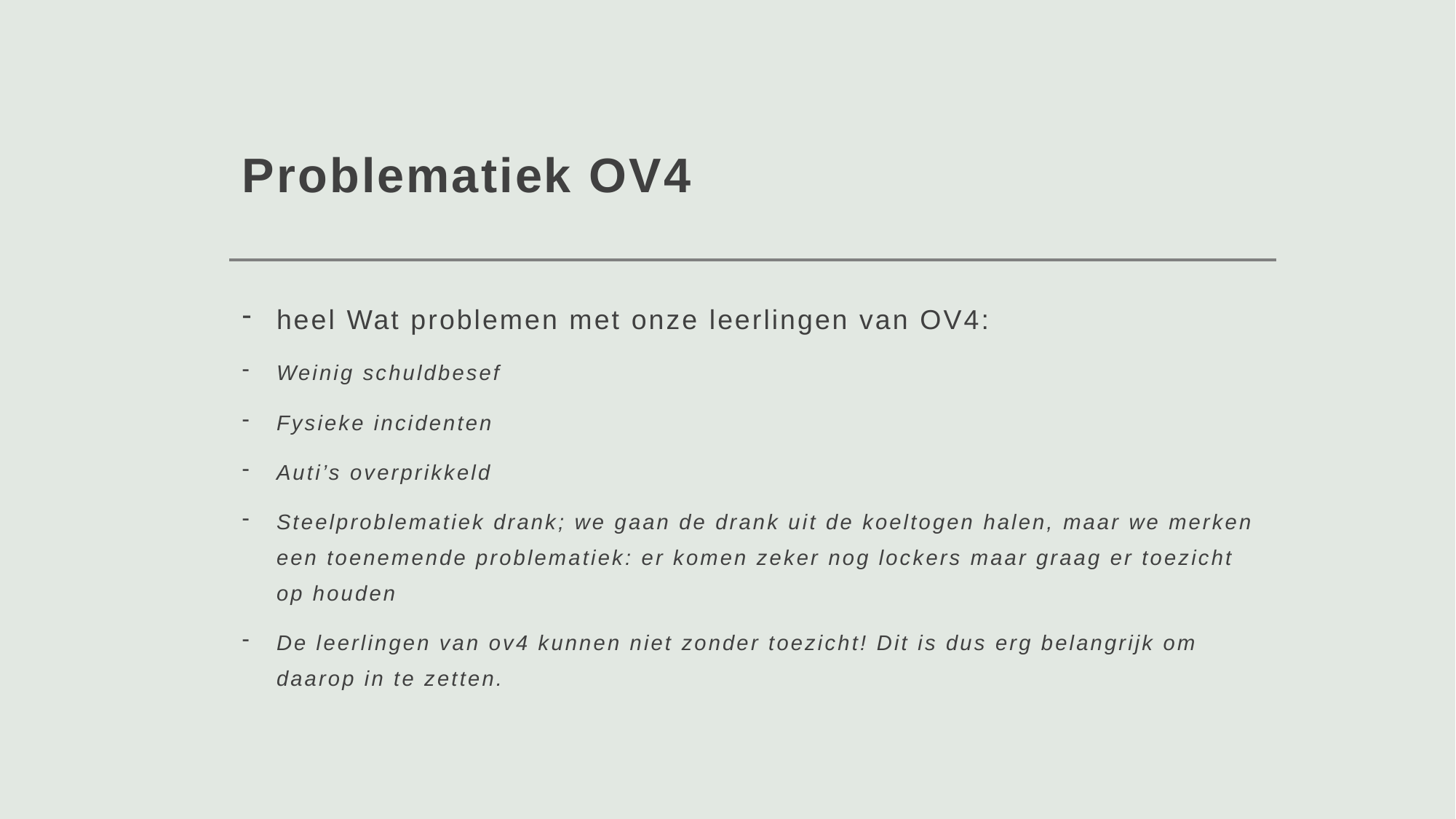

# Problematiek OV4
heel Wat problemen met onze leerlingen van OV4:
Weinig schuldbesef
Fysieke incidenten
Auti’s overprikkeld
Steelproblematiek drank; we gaan de drank uit de koeltogen halen, maar we merken een toenemende problematiek: er komen zeker nog lockers maar graag er toezicht op houden
De leerlingen van ov4 kunnen niet zonder toezicht! Dit is dus erg belangrijk om daarop in te zetten.